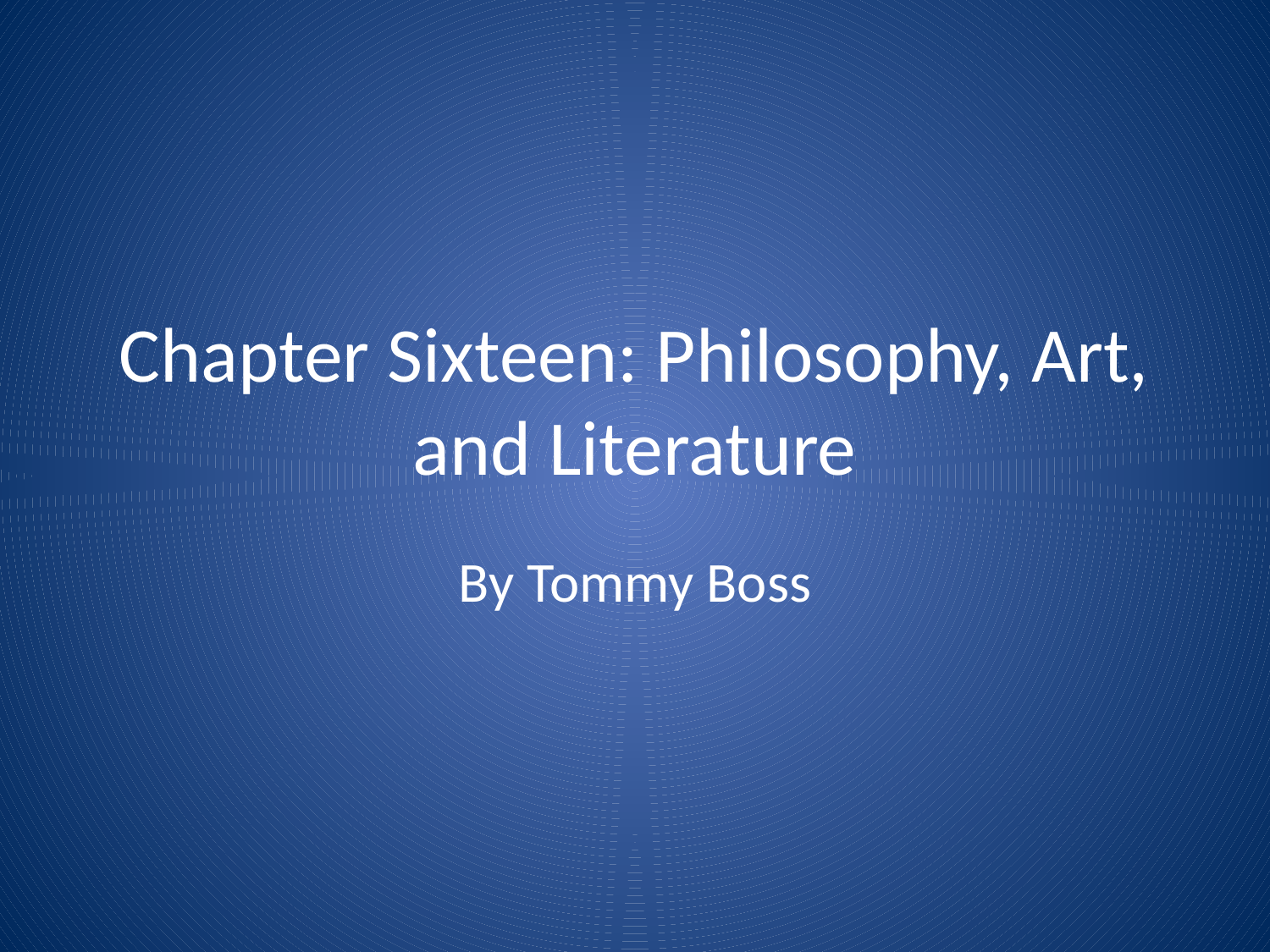

# Chapter Sixteen: Philosophy, Art, and Literature
By Tommy Boss